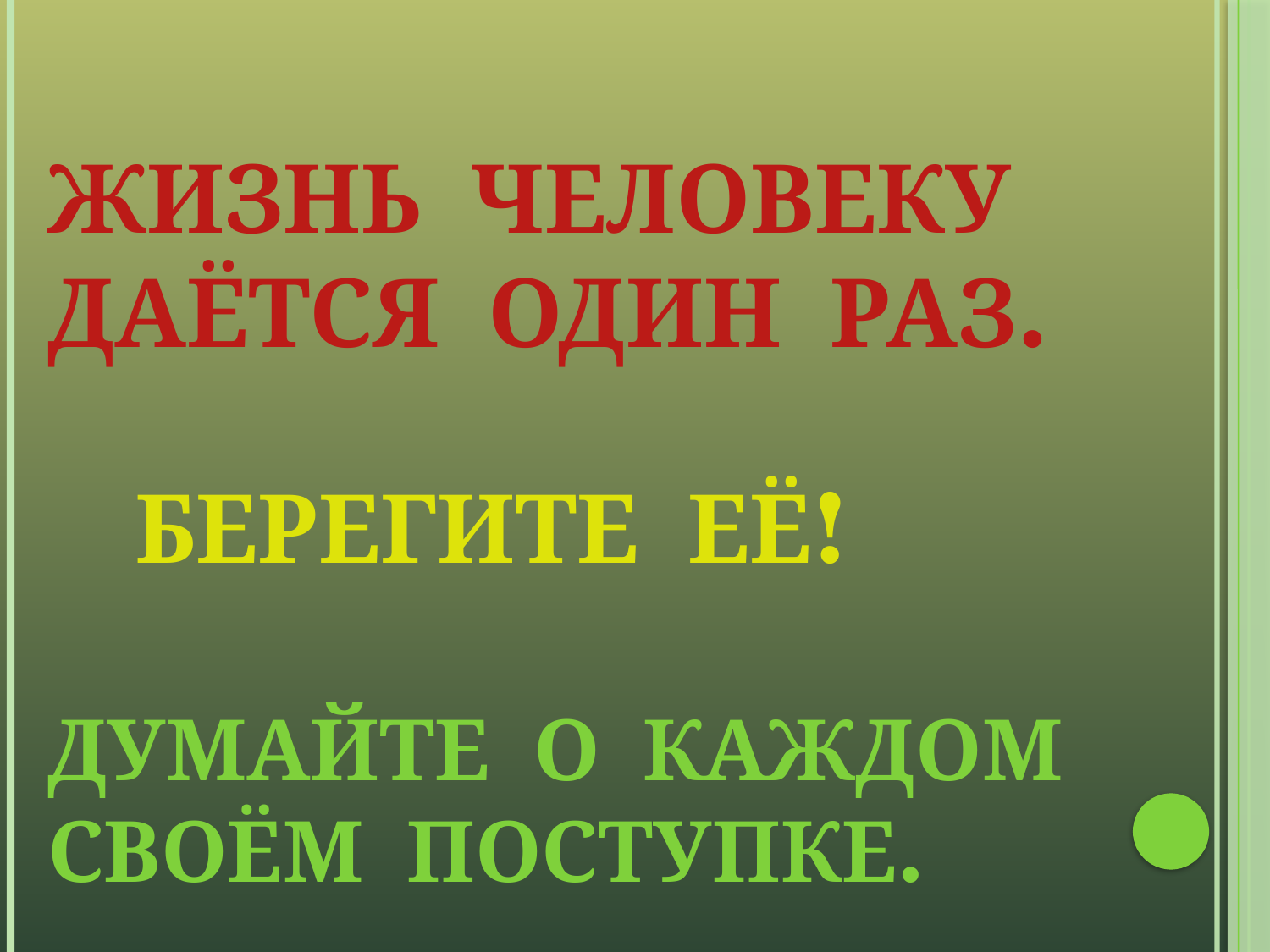

ЖИЗНЬ  ЧЕЛОВЕКУ  ДАЁТСЯ  ОДИН  РАЗ.
    БЕРЕГИТЕ  ЕЁ!
ДУМАЙТЕ  О  КАЖДОМ
СВОЁМ  ПОСТУПКЕ.